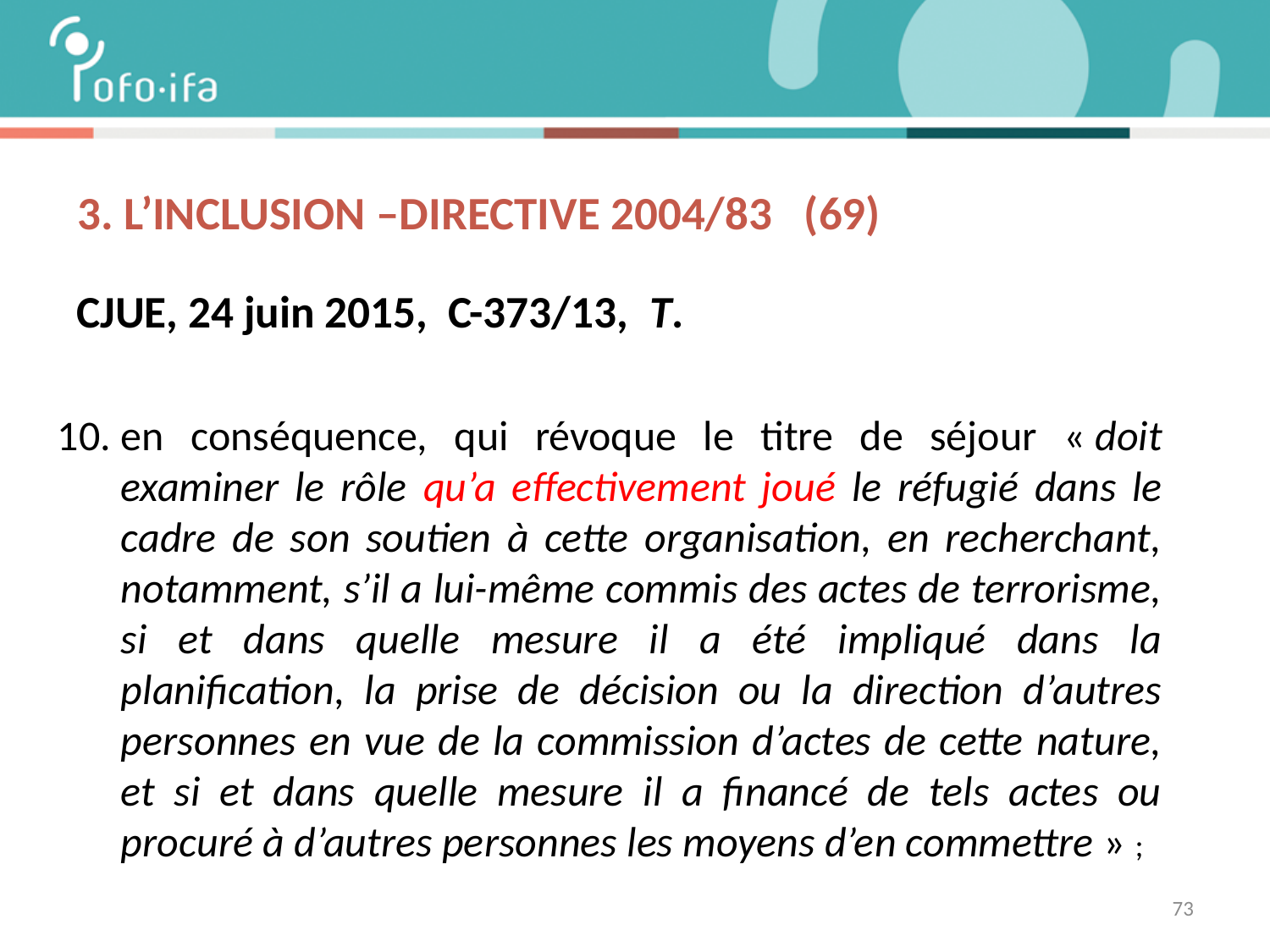

# 3. L’inclusion –DIRECTIVE 2004/83   (69)
CJUE, 24 juin 2015,  C-373/13,  T.

en conséquence, qui révoque le titre de séjour « doit examiner le rôle qu’a effectivement joué le réfugié dans le cadre de son soutien à cette organisation, en recherchant, notamment, s’il a lui-même commis des actes de terrorisme, si et dans quelle mesure il a été impliqué dans la planification, la prise de décision ou la direction d’autres personnes en vue de la commission d’actes de cette nature, et si et dans quelle mesure il a financé de tels actes ou procuré à d’autres personnes les moyens d’en commettre » ;

73